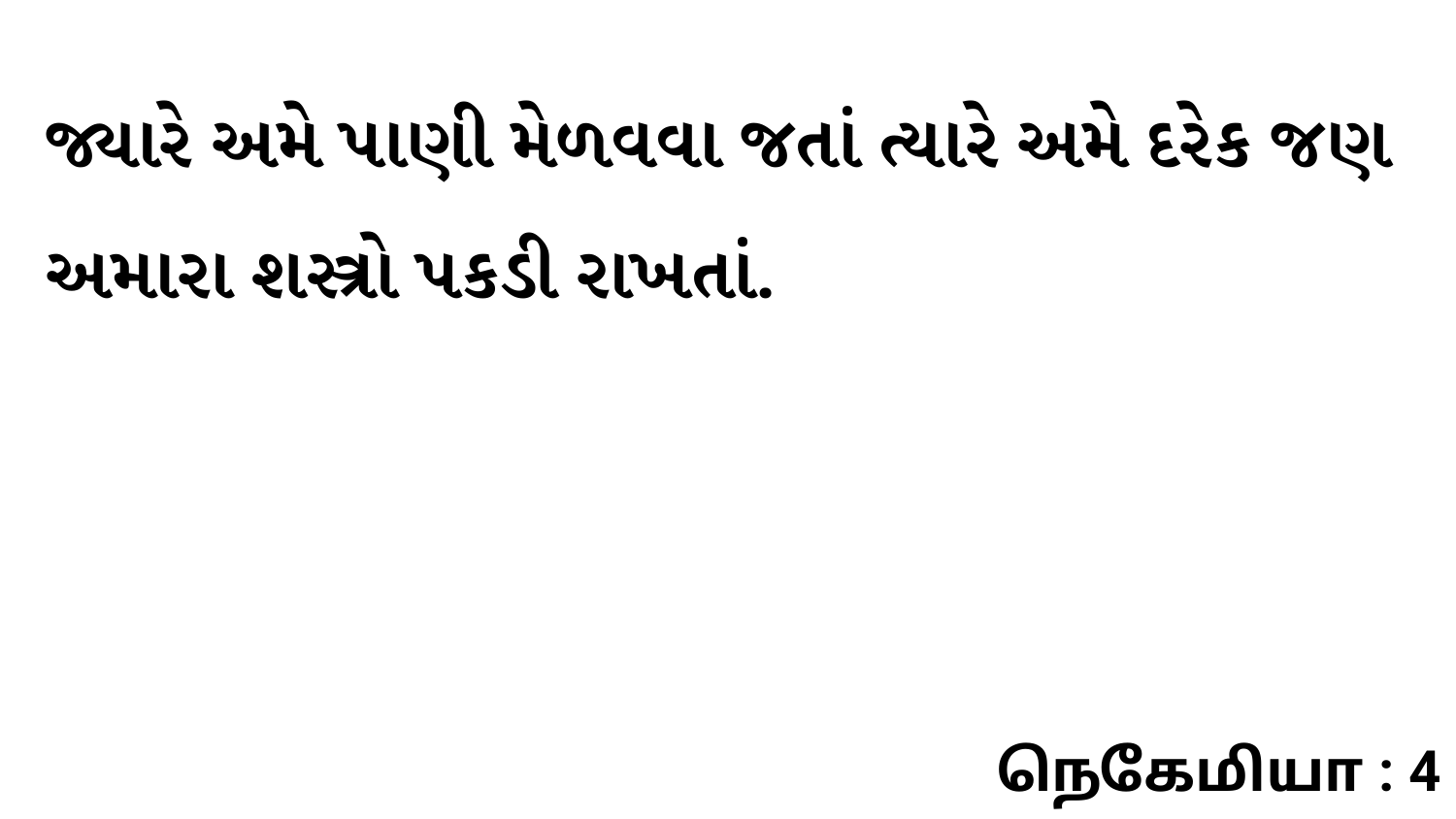

જ્યારે અમે પાણી મેળવવા જતાં ત્યારે અમે દરેક જણ અમારા શસ્ત્રો પકડી રાખતાં.
நெகேமியா : 4